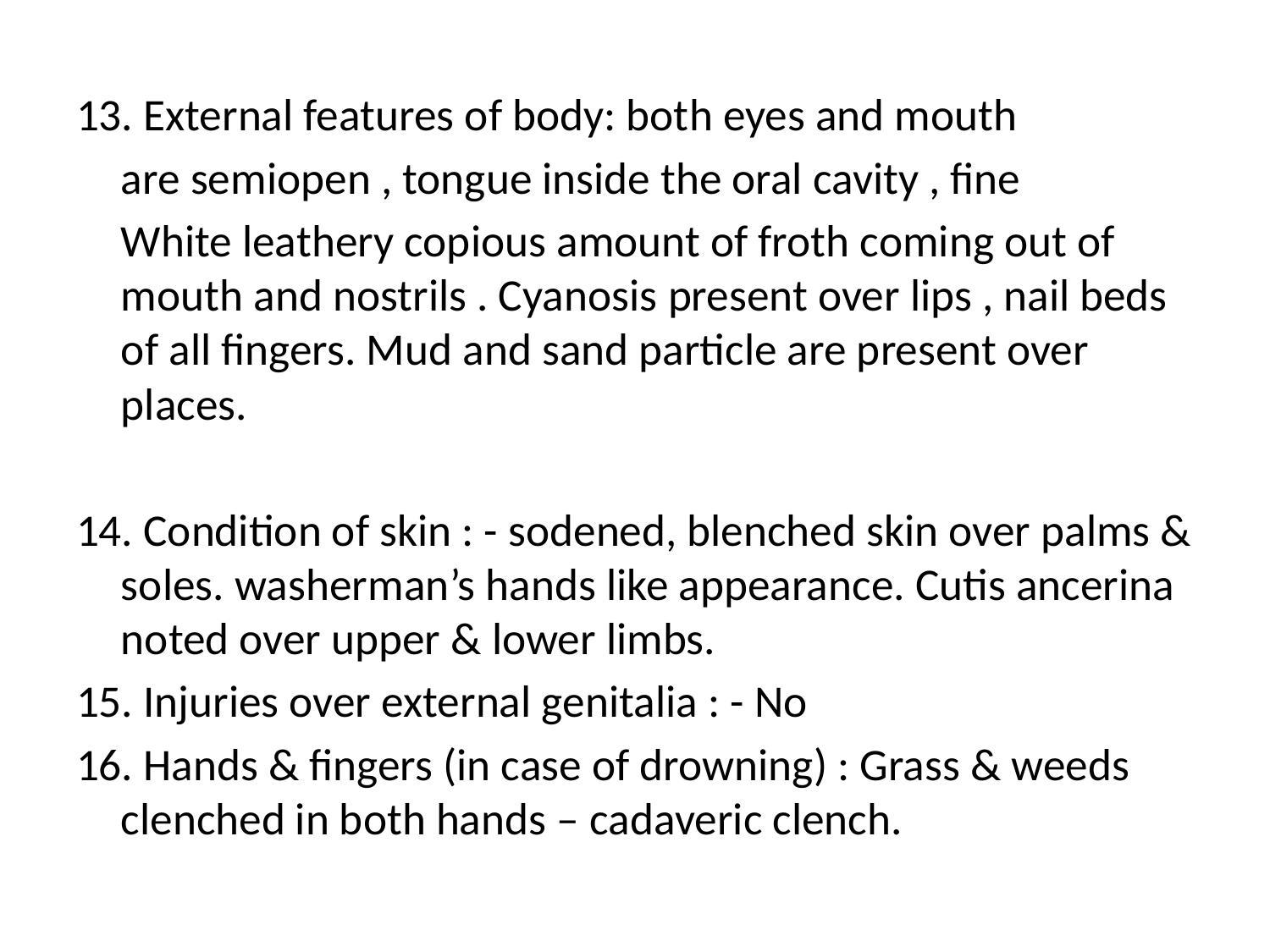

13. External features of body: both eyes and mouth
	are semiopen , tongue inside the oral cavity , fine
	White leathery copious amount of froth coming out of mouth and nostrils . Cyanosis present over lips , nail beds of all fingers. Mud and sand particle are present over places.

14. Condition of skin : - sodened, blenched skin over palms & soles. washerman’s hands like appearance. Cutis ancerina noted over upper & lower limbs.
15. Injuries over external genitalia : - No
16. Hands & fingers (in case of drowning) : Grass & weeds clenched in both hands – cadaveric clench.